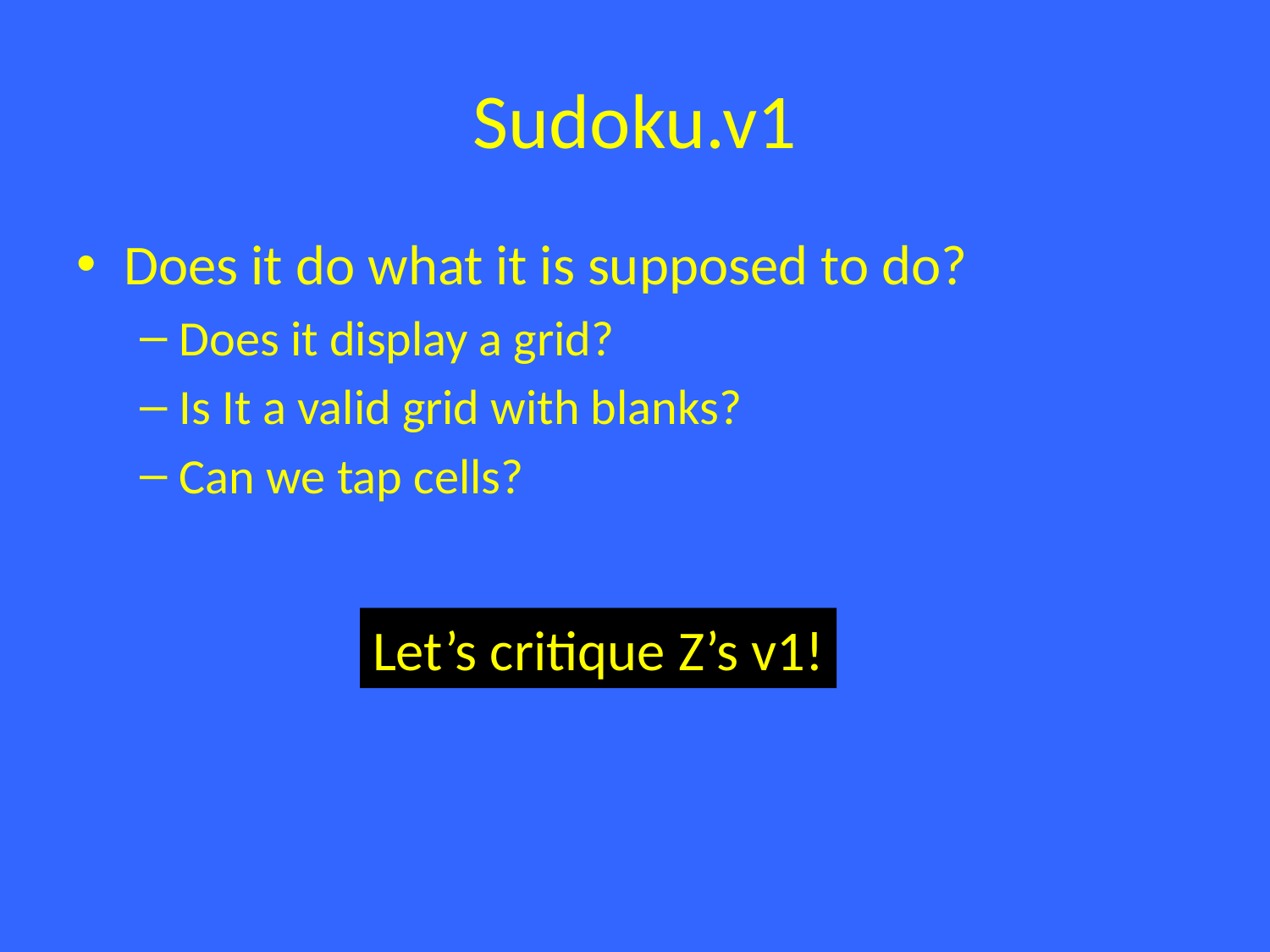

# Sudoku.v1
Does it do what it is supposed to do?
Does it display a grid?
Is It a valid grid with blanks?
Can we tap cells?
Let’s critique Z’s v1!